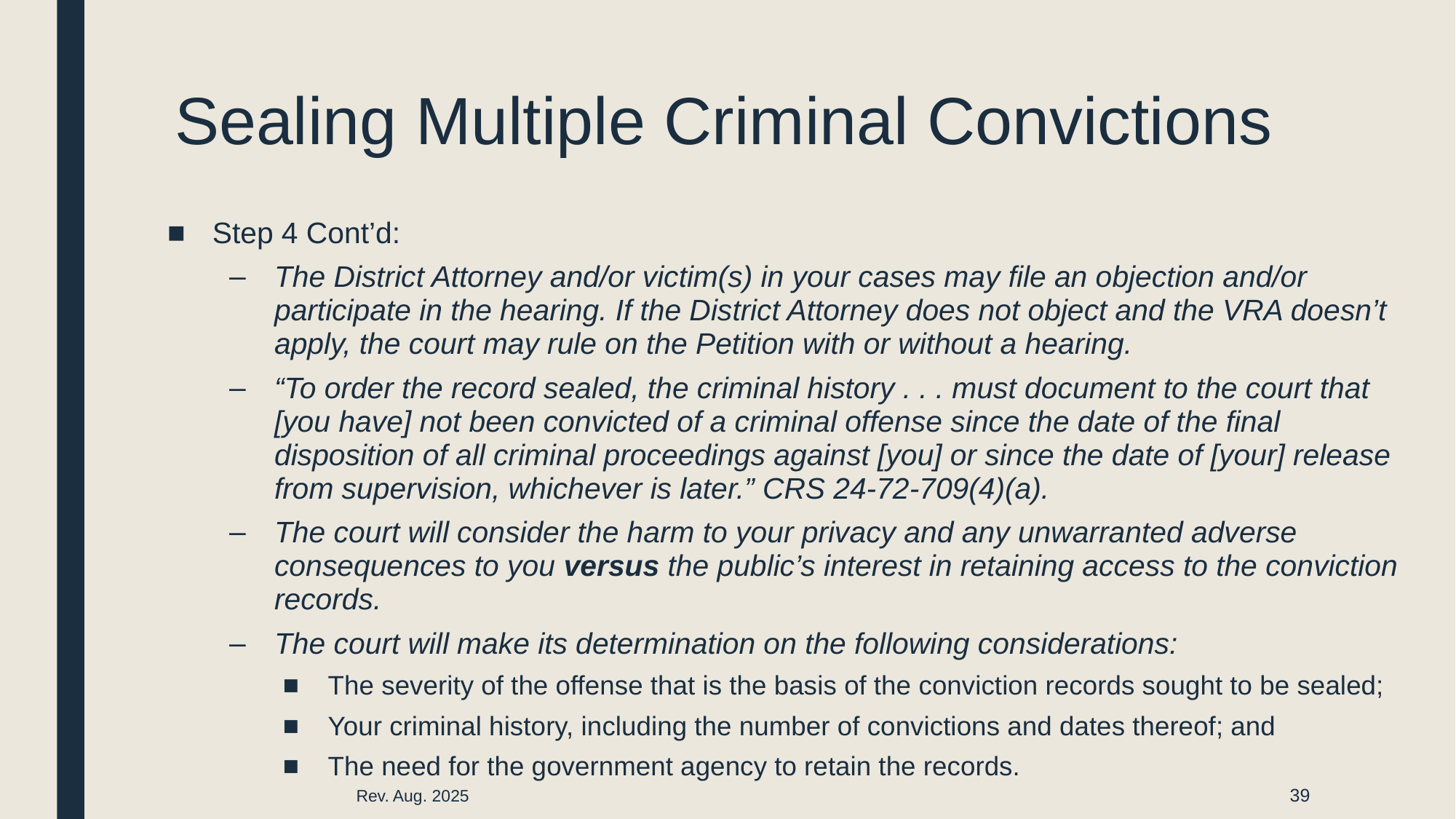

# Sealing Multiple Criminal Convictions
Step 4 Cont’d:
The District Attorney and/or victim(s) in your cases may file an objection and/or participate in the hearing. If the District Attorney does not object and the VRA doesn’t apply, the court may rule on the Petition with or without a hearing.
“To order the record sealed, the criminal history . . . must document to the court that [you have] not been convicted of a criminal offense since the date of the final disposition of all criminal proceedings against [you] or since the date of [your] release from supervision, whichever is later.” CRS 24-72-709(4)(a).
The court will consider the harm to your privacy and any unwarranted adverse consequences to you versus the public’s interest in retaining access to the conviction records.
The court will make its determination on the following considerations:
The severity of the offense that is the basis of the conviction records sought to be sealed;
Your criminal history, including the number of convictions and dates thereof; and
The need for the government agency to retain the records.

Rev. Aug. 2025
39